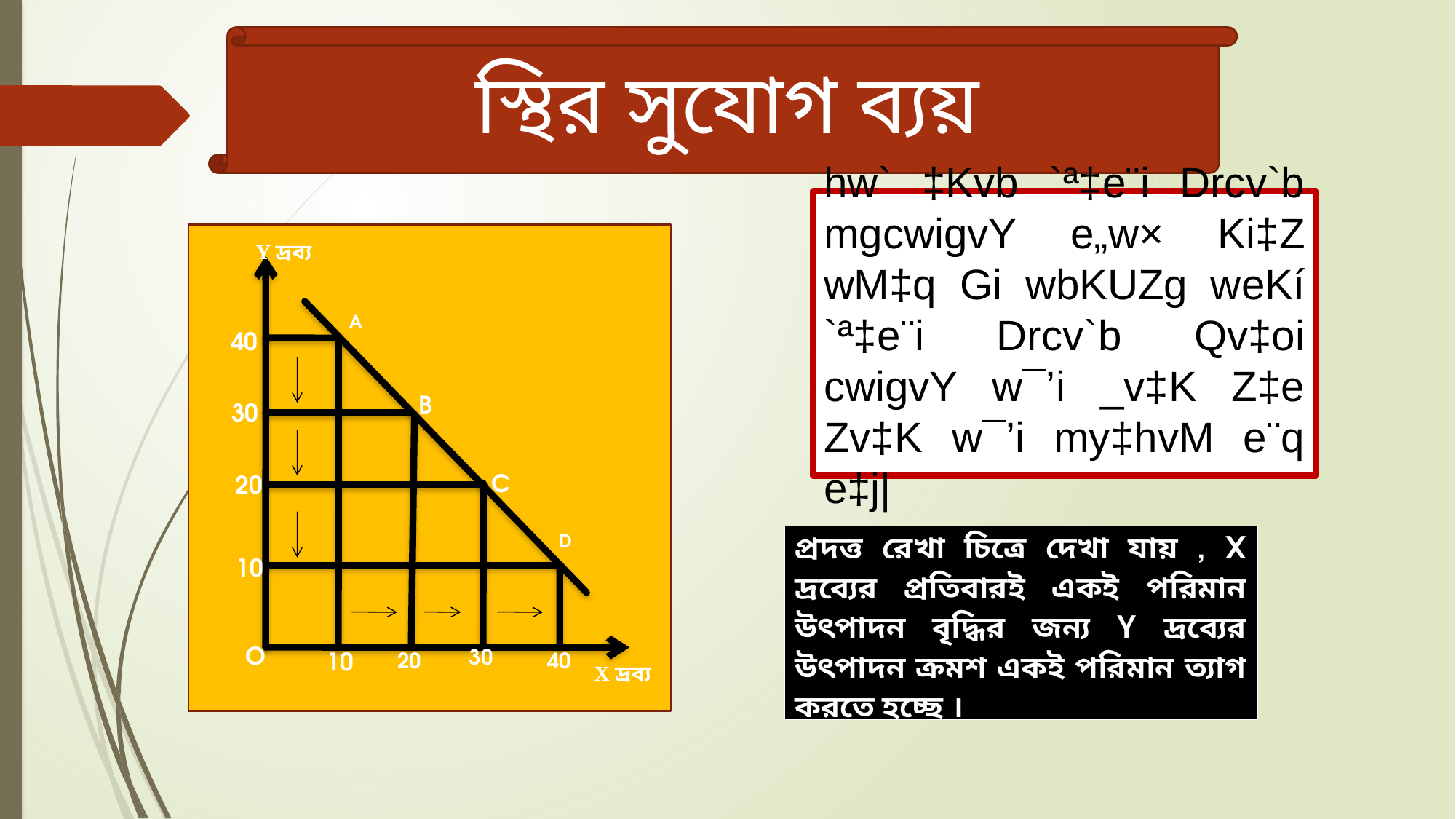

স্থির সুযোগ ব্যয়
hw` ‡Kvb `ª‡e¨i Drcv`b mgcwigvY e„w× Ki‡Z wM‡q Gi wbKUZg weKí `ª‡e¨i Drcv`b Qv‡oi cwigvY w¯’i _v‡K Z‡e Zv‡K w¯’i my‡hvM e¨q e‡j|

Y দ্রব্য
A
40
B
30
C
20
D
10
O
30
10
20
40
X দ্রব্য
| প্রদত্ত রেখা চিত্রে দেখা যায় , X দ্রব্যের প্রতিবারই একই পরিমান উৎপাদন বৃদ্ধির জন্য Y দ্রব্যের উৎপাদন ক্রমশ একই পরিমান ত্যাগ করতে হচ্ছে । |
| --- |